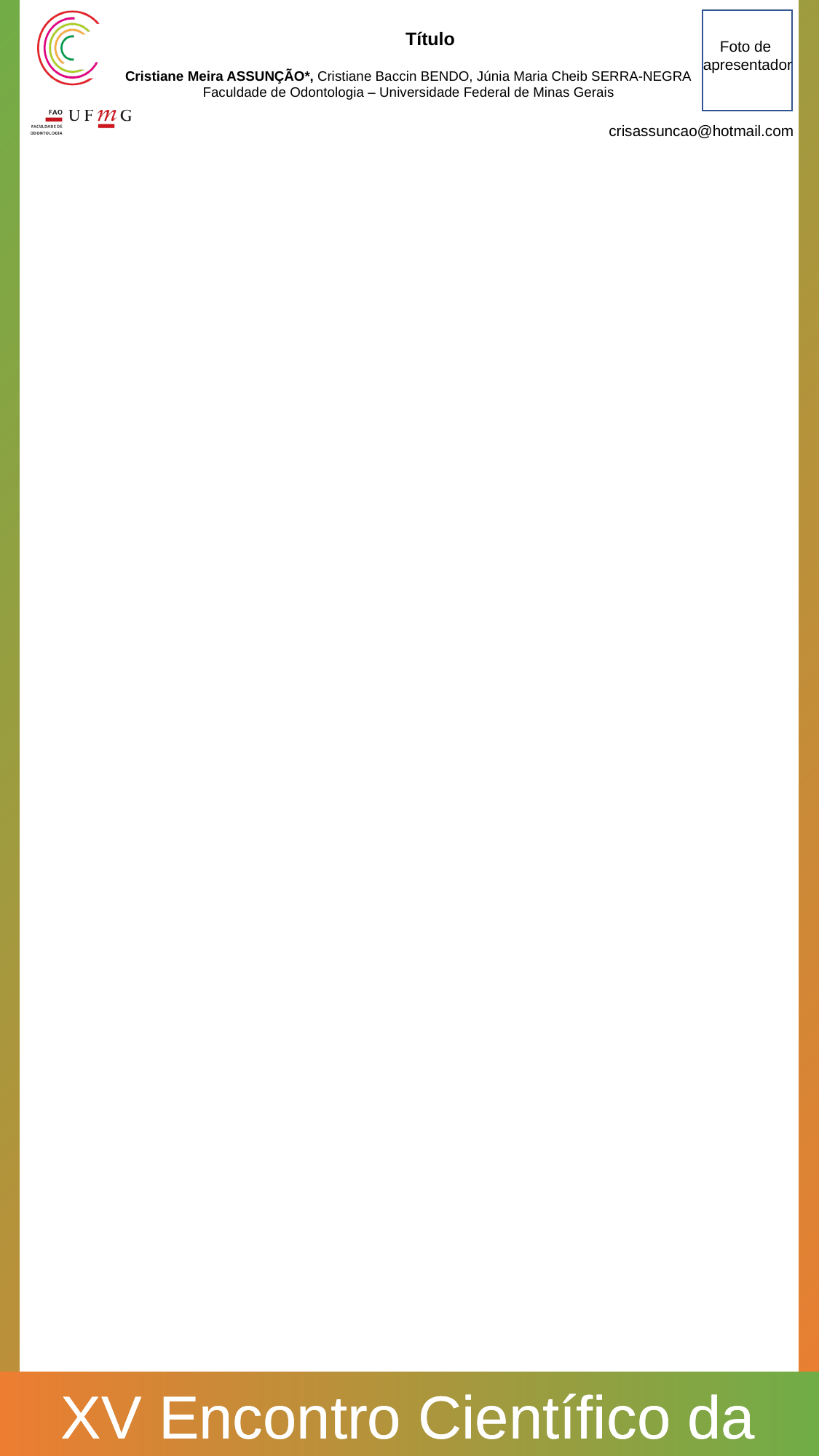

Título
Foto de
apresentador
Cristiane Meira ASSUNÇÃO*, Cristiane Baccin BENDO, Júnia Maria Cheib SERRA-NEGRA
Faculdade de Odontologia – Universidade Federal de Minas Gerais
crisassuncao@hotmail.com